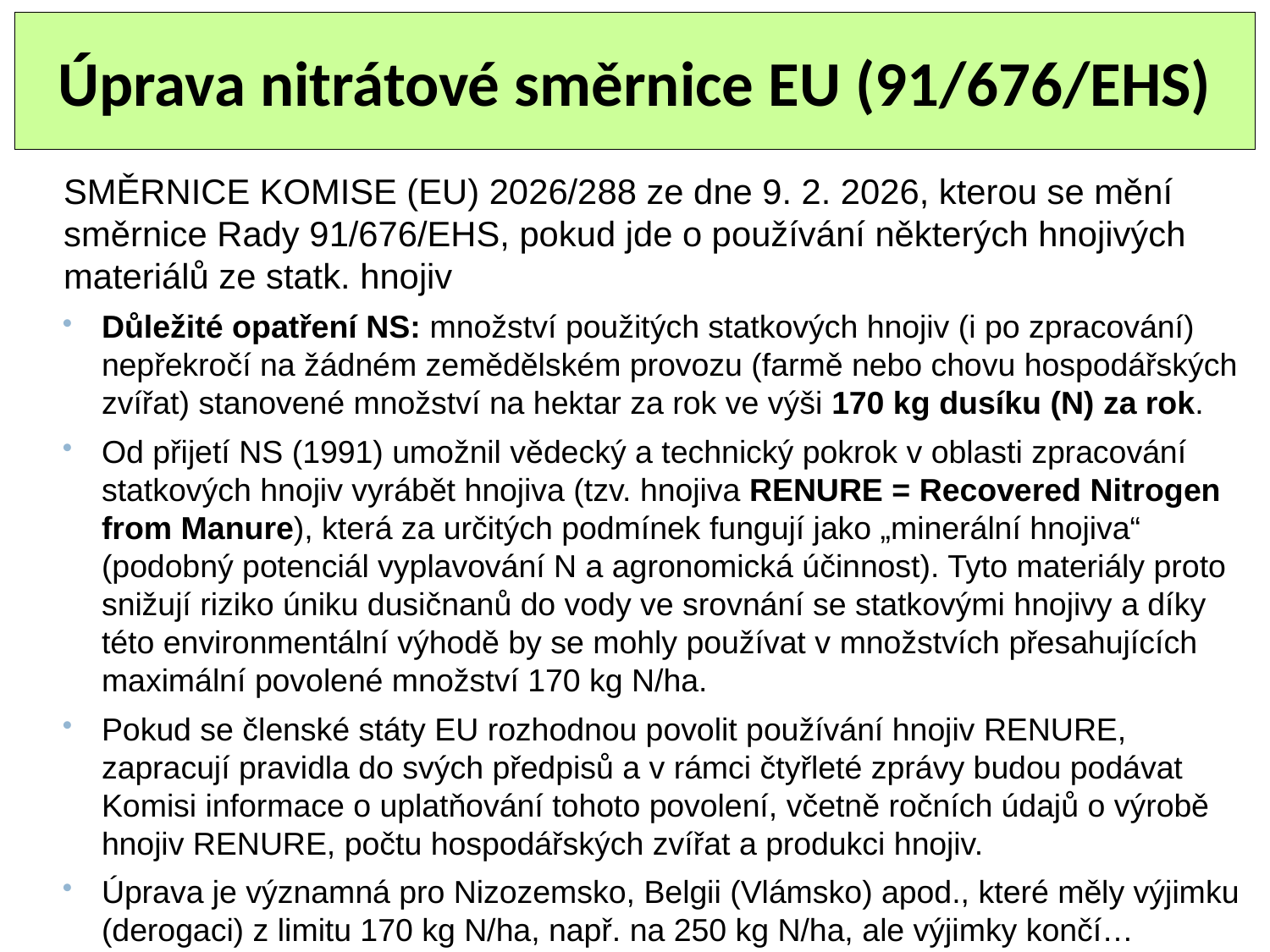

Úprava nitrátové směrnice EU (91/676/EHS)
#
SMĚRNICE KOMISE (EU) 2026/288 ze dne 9. 2. 2026, kterou se mění směrnice Rady 91/676/EHS, pokud jde o používání některých hnojivých materiálů ze statk. hnojiv
Důležité opatření NS: množství použitých statkových hnojiv (i po zpracování) nepřekročí na žádném zemědělském provozu (farmě nebo chovu hospodářských zvířat) stanovené množství na hektar za rok ve výši 170 kg dusíku (N) za rok.
Od přijetí NS (1991) umožnil vědecký a technický pokrok v oblasti zpracování statkových hnojiv vyrábět hnojiva (tzv. hnojiva RENURE = Recovered Nitrogen from Manure), která za určitých podmínek fungují jako „minerální hnojiva“ (podobný potenciál vyplavování N a agronomická účinnost). Tyto materiály proto snižují riziko úniku dusičnanů do vody ve srovnání se statkovými hnojivy a díky této environmentální výhodě by se mohly používat v množstvích přesahujících maximální povolené množství 170 kg N/ha.
Pokud se členské státy EU rozhodnou povolit používání hnojiv RENURE, zapracují pravidla do svých předpisů a v rámci čtyřleté zprávy budou podávat Komisi informace o uplatňování tohoto povolení, včetně ročních údajů o výrobě hnojiv RENURE, počtu hospodářských zvířat a produkci hnojiv.
Úprava je významná pro Nizozemsko, Belgii (Vlámsko) apod., které měly výjimku (derogaci) z limitu 170 kg N/ha, např. na 250 kg N/ha, ale výjimky končí…
Česká republika tuto možnost nevyužije.